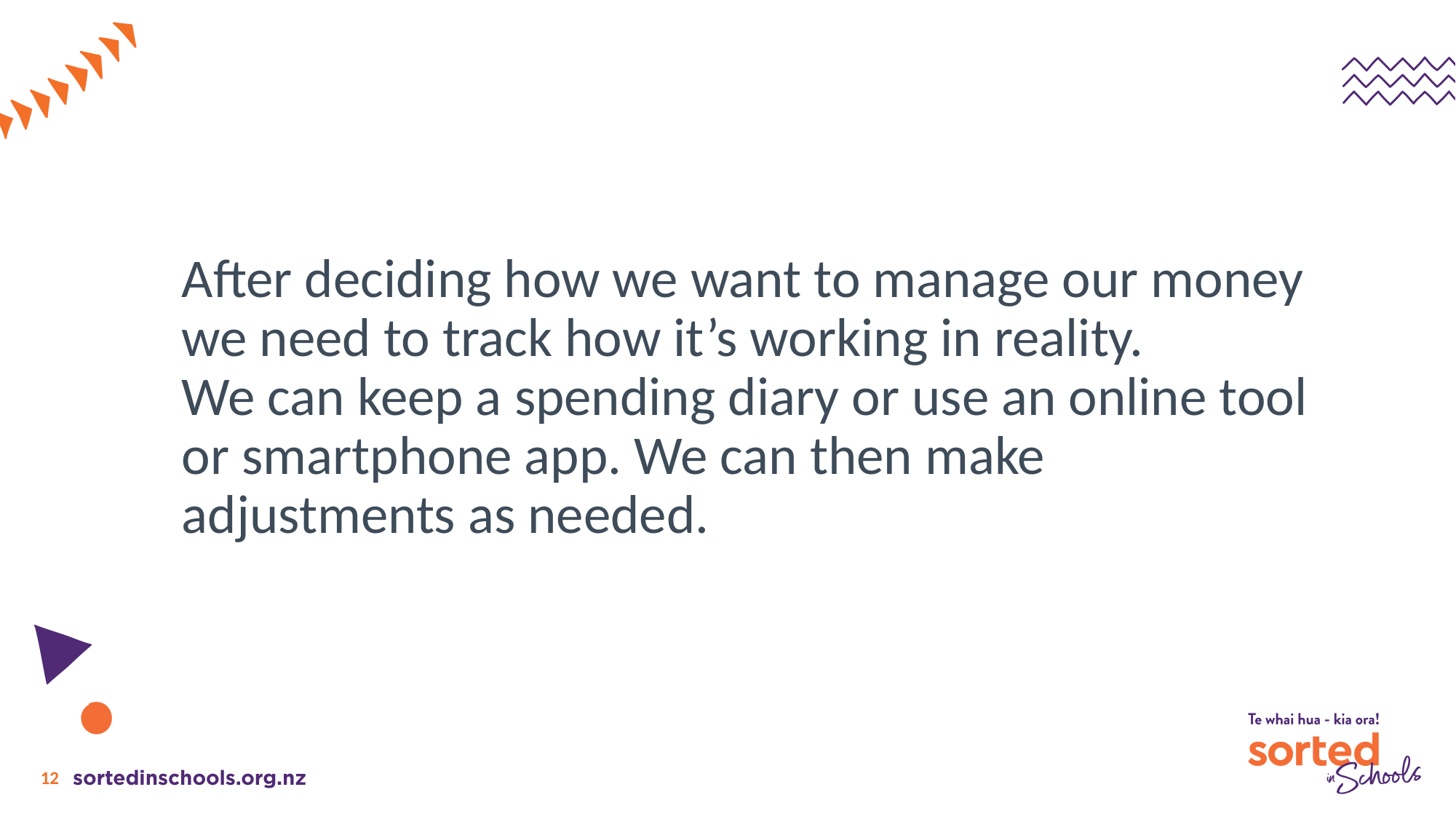

# After deciding how we want to manage our money we need to track how it’s working in reality. We can keep a spending diary or use an online tool or smartphone app. We can then make adjustments as needed.
12